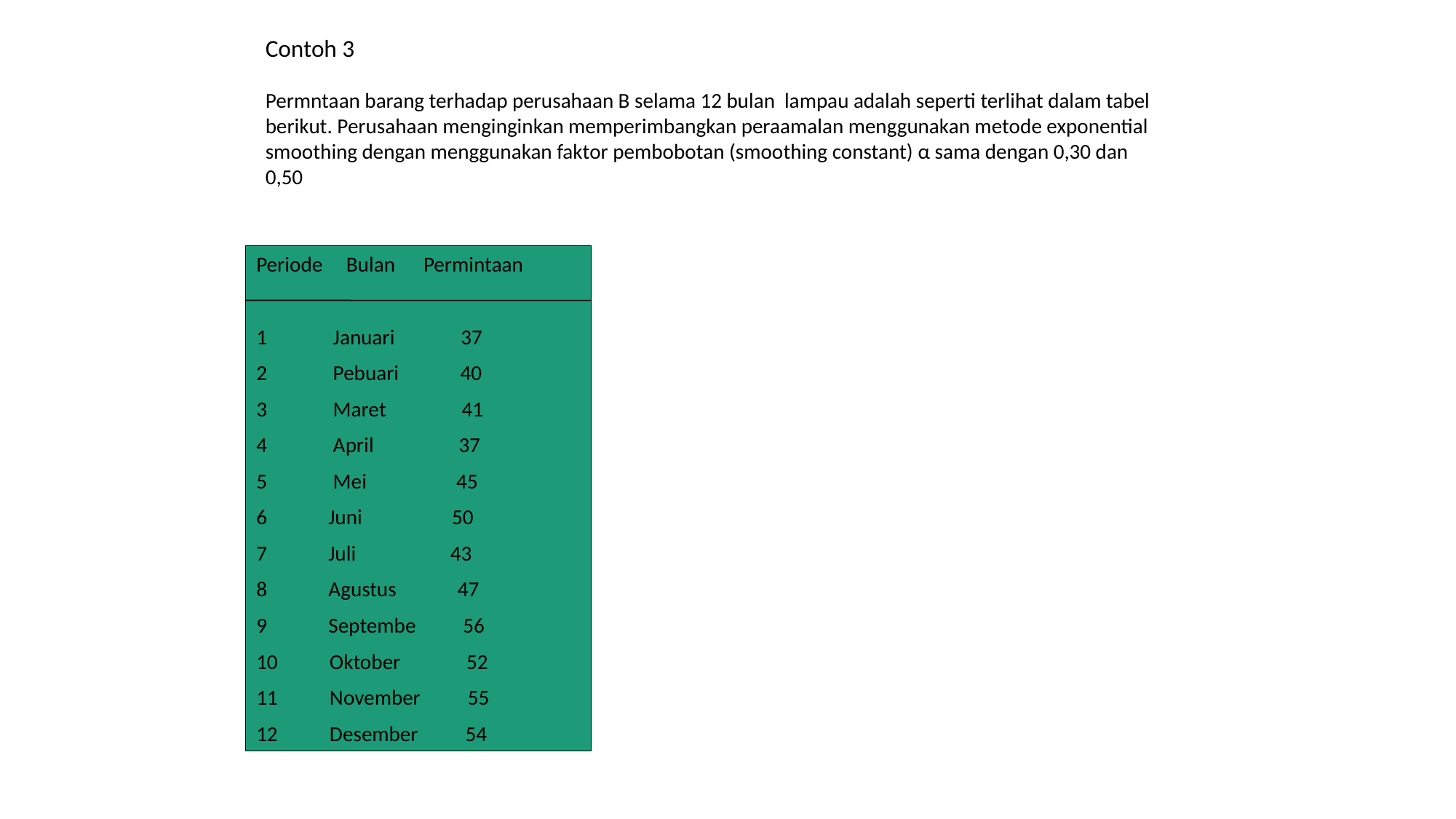

Contoh 3
Permntaan barang terhadap perusahaan B selama 12 bulan  lampau adalah seperti terlihat dalam tabel berikut. Perusahaan menginginkan memperimbangkan peraamalan menggunakan metode exponential smoothing dengan menggunakan faktor pembobotan (smoothing constant) α sama dengan 0,30 dan 0,50
Periode     Bulan      Permintaan

1              Januari              37
2              Pebuari             40
3              Maret                41
4              April                  37
5              Mei                   45
6             Juni                   50
7             Juli                    43
8             Agustus             47
9             Septembe          56
10           Oktober              52
11           November          55
12           Desember          54